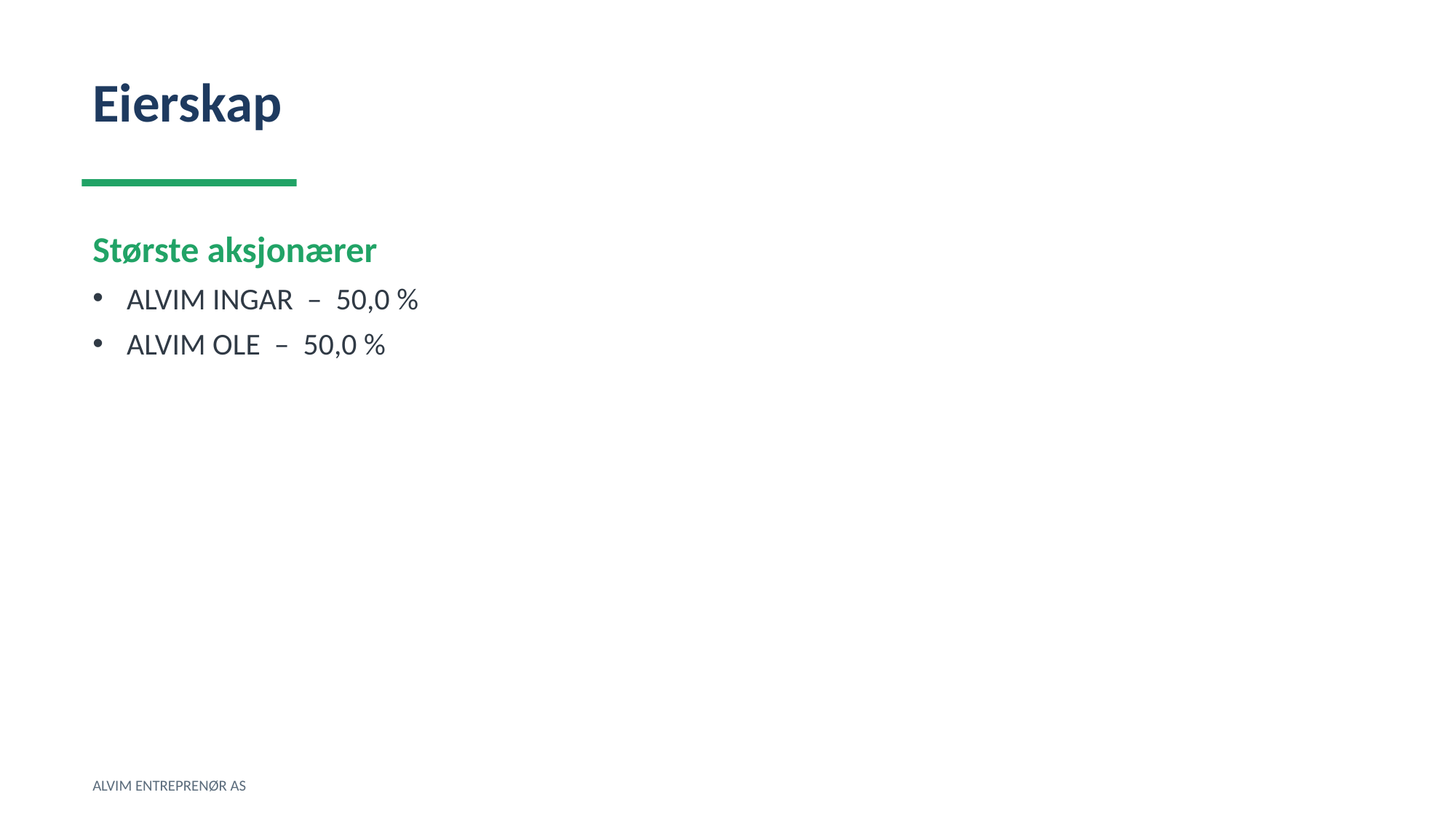

Eierskap

Største aksjonærer
ALVIM INGAR  –  50,0 %
ALVIM OLE  –  50,0 %
ALVIM ENTREPRENØR AS